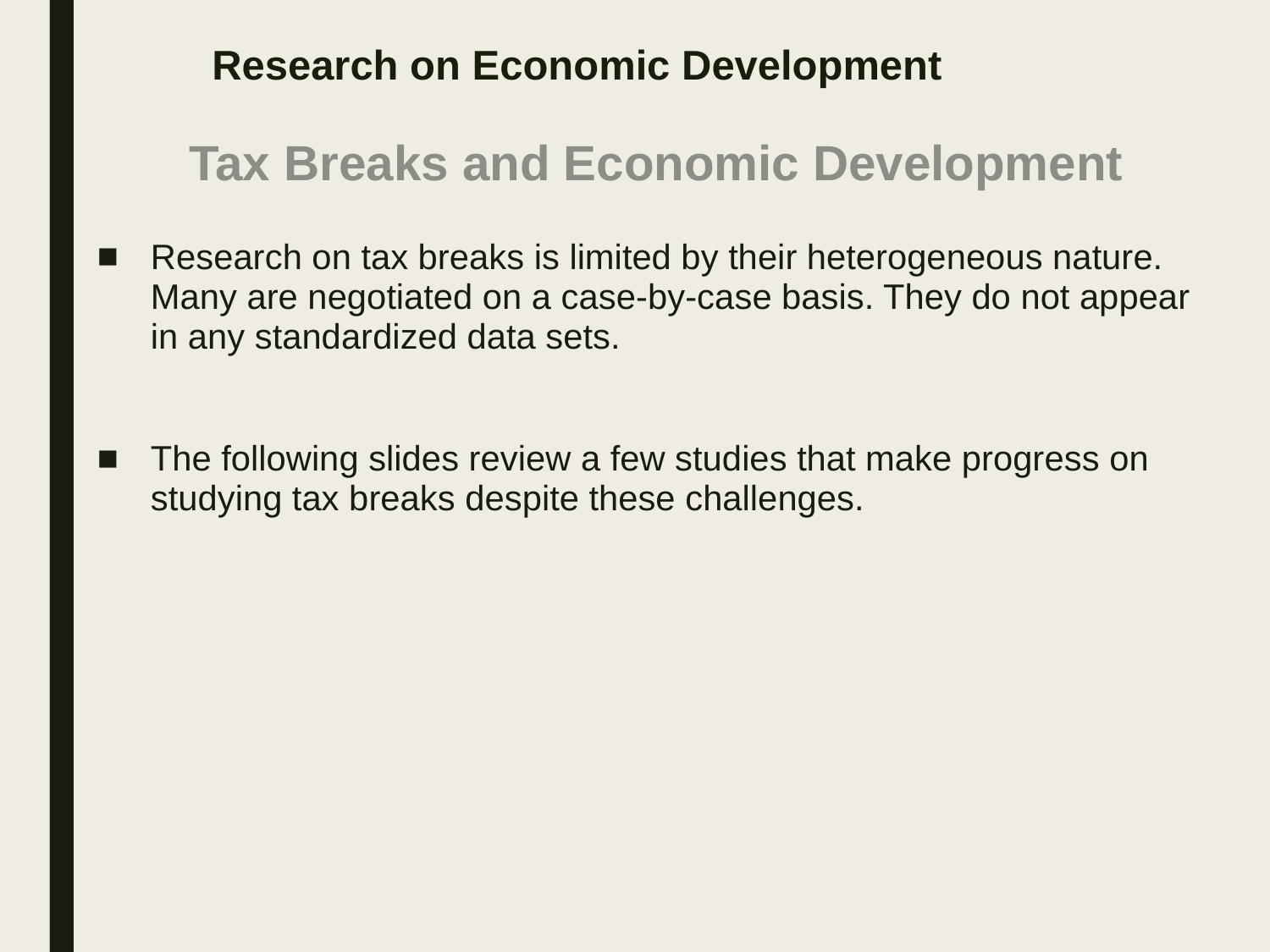

# Research on Economic Development
Tax Breaks and Economic Development

Research on tax breaks is limited by their heterogeneous nature.  Many are negotiated on a case-by-case basis. They do not appear in any standardized data sets.

The following slides review a few studies that make progress on studying tax breaks despite these challenges.